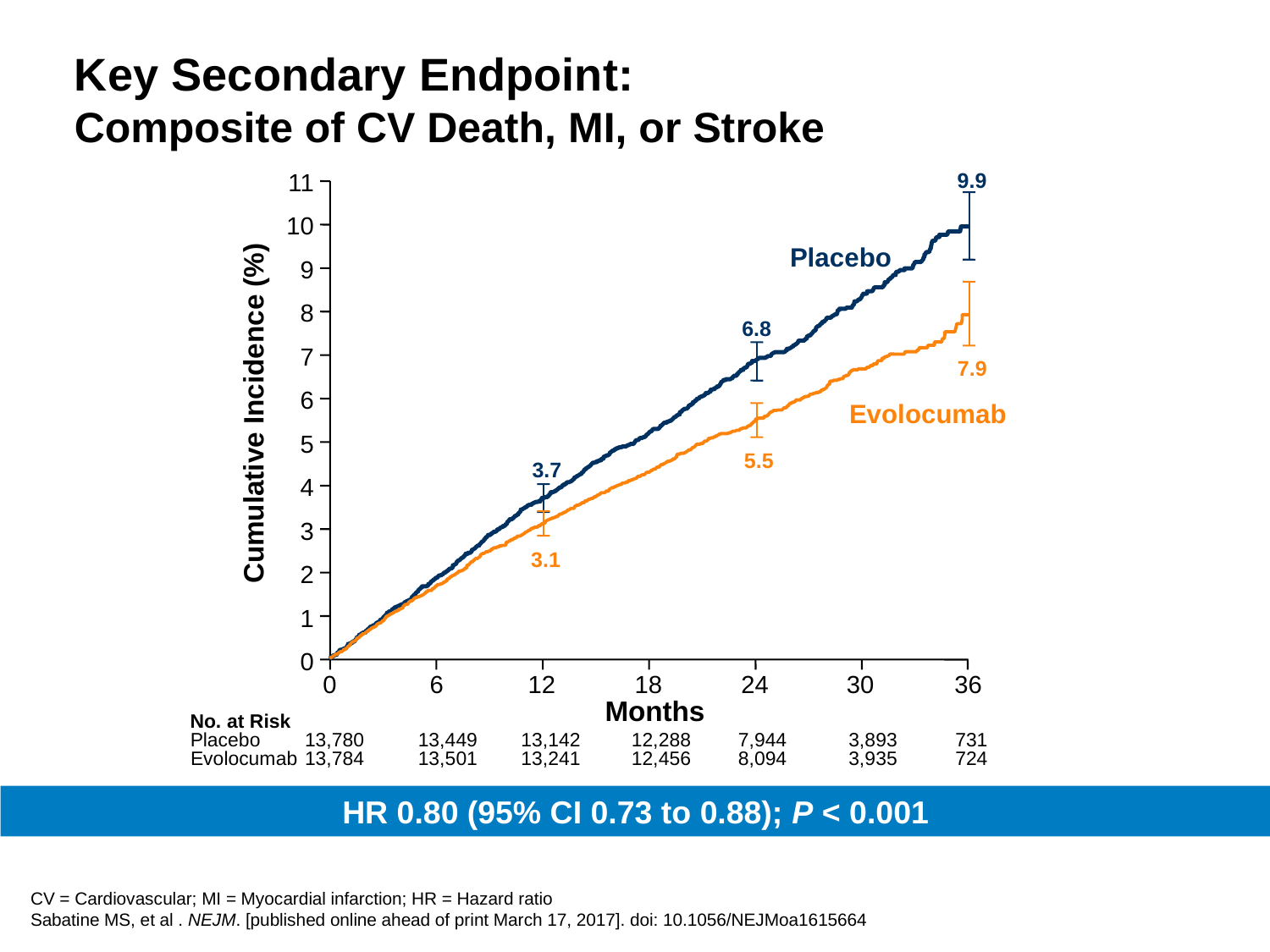

# Key Secondary Endpoint: Composite of CV Death, MI, or Stroke
11

10

9

8

7

6

5

4

3

2

1

0

0
6
12
18
24
30
36
9.9
6.8
3.7

Placebo

7.9
5.5
3.1
Cumulative Incidence (%)
Evolocumab

Months
No. at Risk
Placebo
13,780
13,449
13,142
12,288
7,944
3,893
731
13,784
13,501
13,241
12,456
8,094
3,935
724
Evolocumab
HR 0.80 (95% CI 0.73 to 0.88); P < 0.001
CV = Cardiovascular; MI = Myocardial infarction; HR = Hazard ratio
Sabatine MS, et al . NEJM. [published online ahead of print March 17, 2017]. doi: 10.1056/NEJMoa1615664